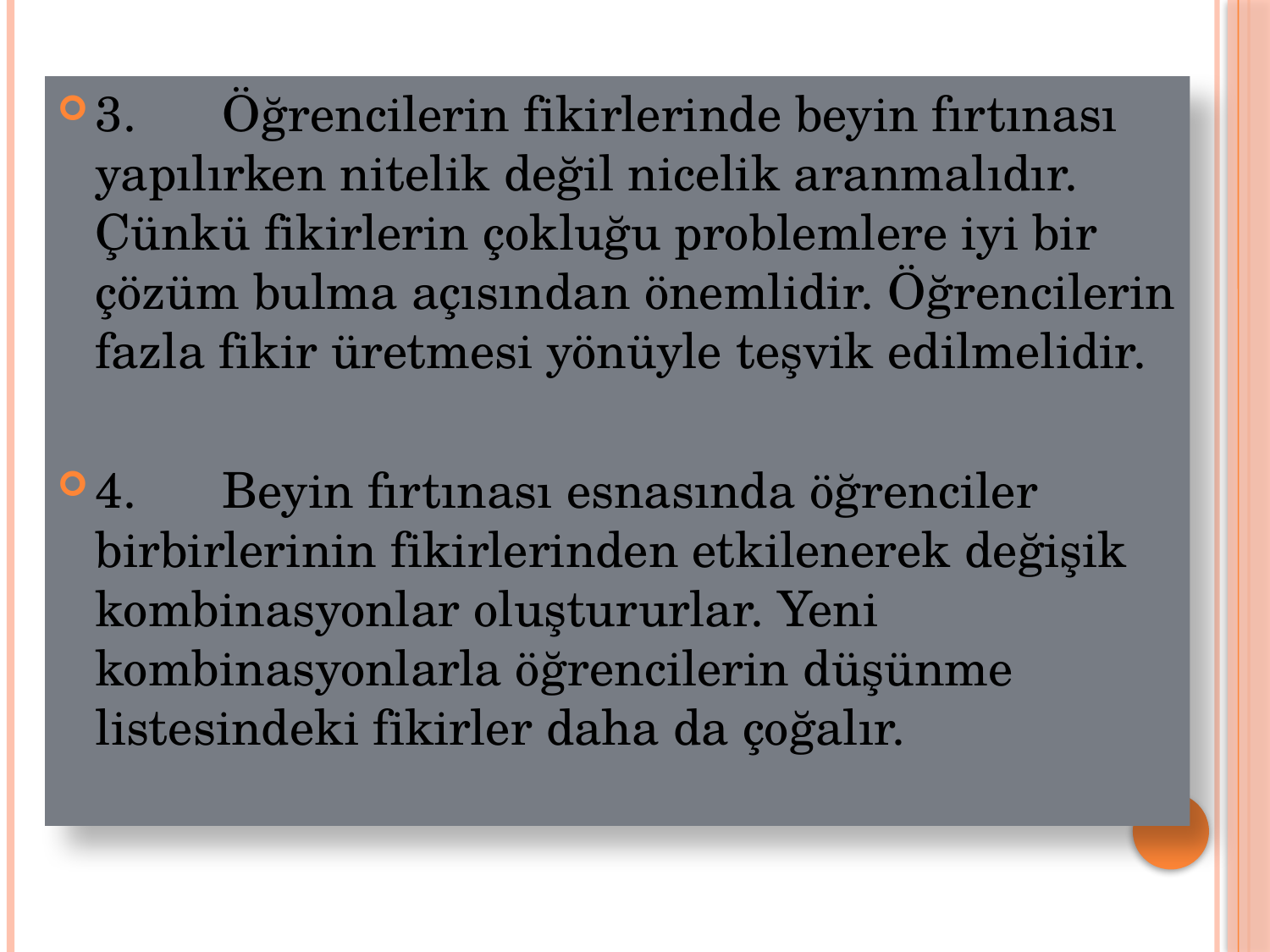

3.	Öğrencilerin fikirlerinde beyin fırtınası yapılırken nitelik değil nicelik aranmalıdır. Çünkü fikirlerin çokluğu problemlere iyi bir çözüm bulma açısından önemlidir. Öğrencilerin fazla fikir üretmesi yönüyle teşvik edilmelidir.

4.	Beyin fırtınası esnasında öğrenciler birbirlerinin fikirlerinden etkilenerek değişik kombinasyonlar oluştururlar. Yeni kombinasyonlarla öğrencilerin düşünme listesindeki fikirler daha da çoğalır.